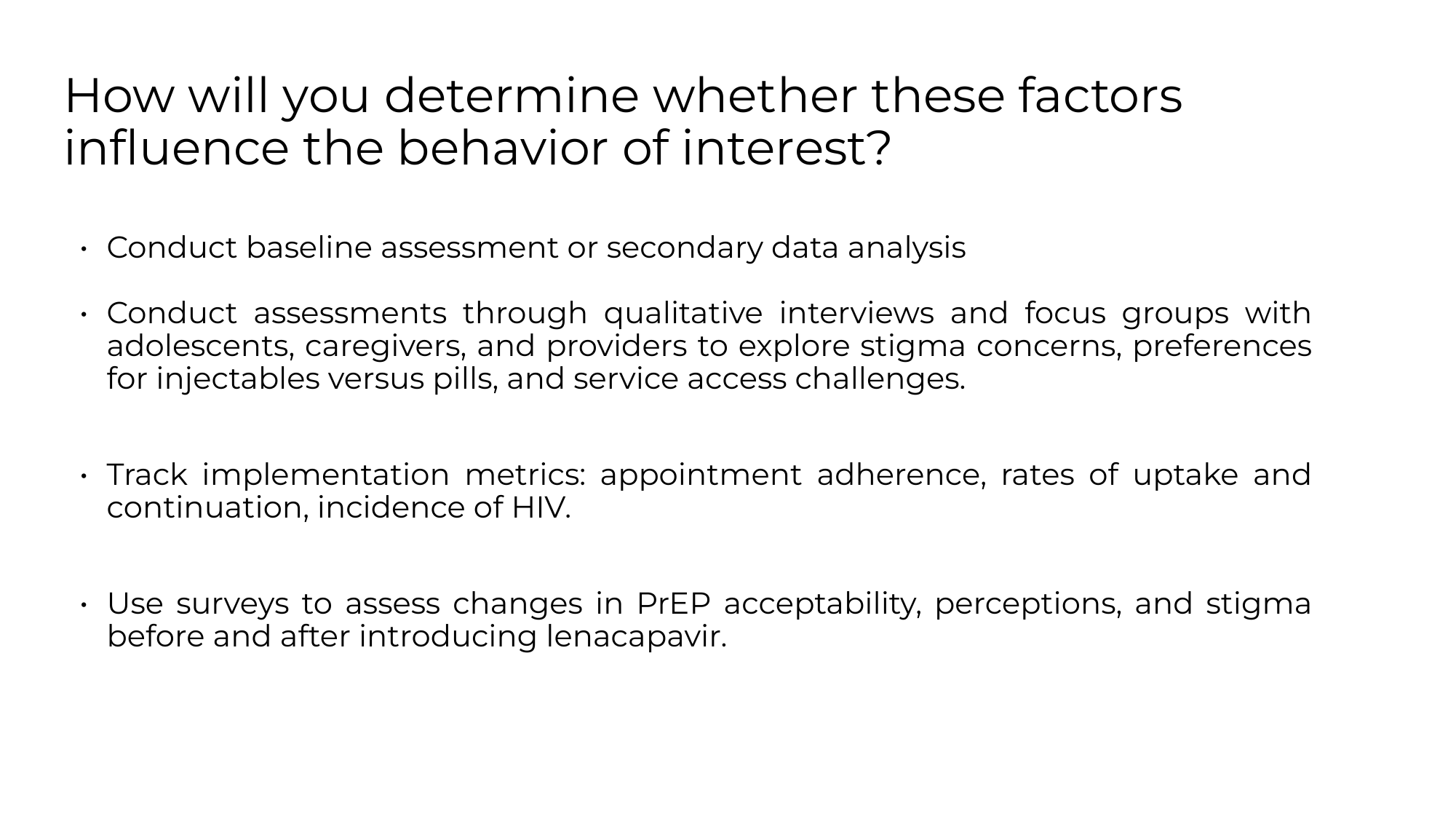

# How will you determine whether these factors influence the behavior of interest?
Conduct baseline assessment or secondary data analysis

Conduct assessments through qualitative interviews and focus groups with adolescents, caregivers, and providers to explore stigma concerns, preferences for injectables versus pills, and service access challenges.

Track implementation metrics: appointment adherence, rates of uptake and continuation, incidence of HIV.

Use surveys to assess changes in PrEP acceptability, perceptions, and stigma before and after introducing lenacapavir.